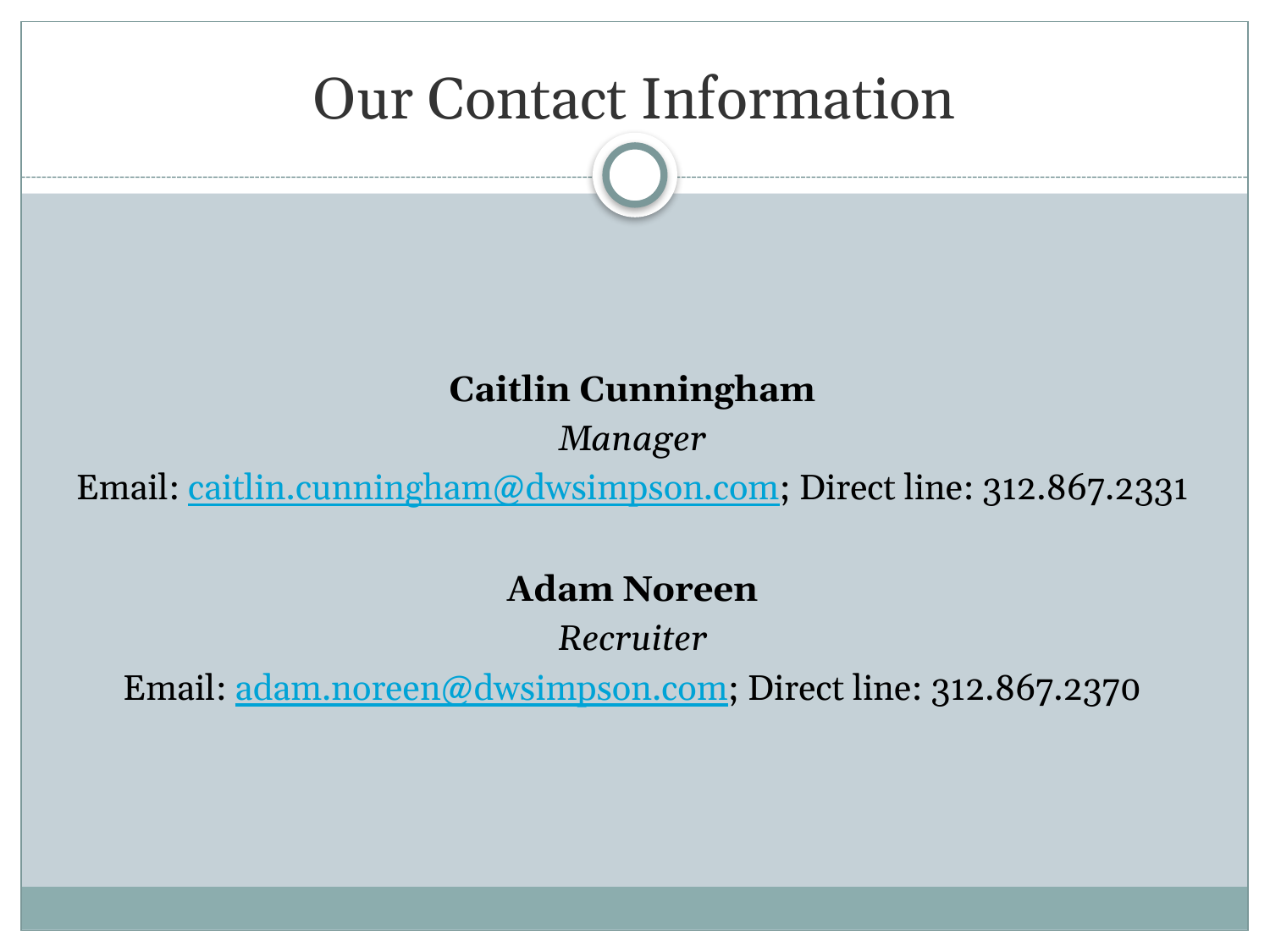

# Our Contact Information
Caitlin Cunningham
Manager
Email: caitlin.cunningham@dwsimpson.com; Direct line: 312.867.2331

Adam Noreen
Recruiter
Email: adam.noreen@dwsimpson.com; Direct line: 312.867.2370